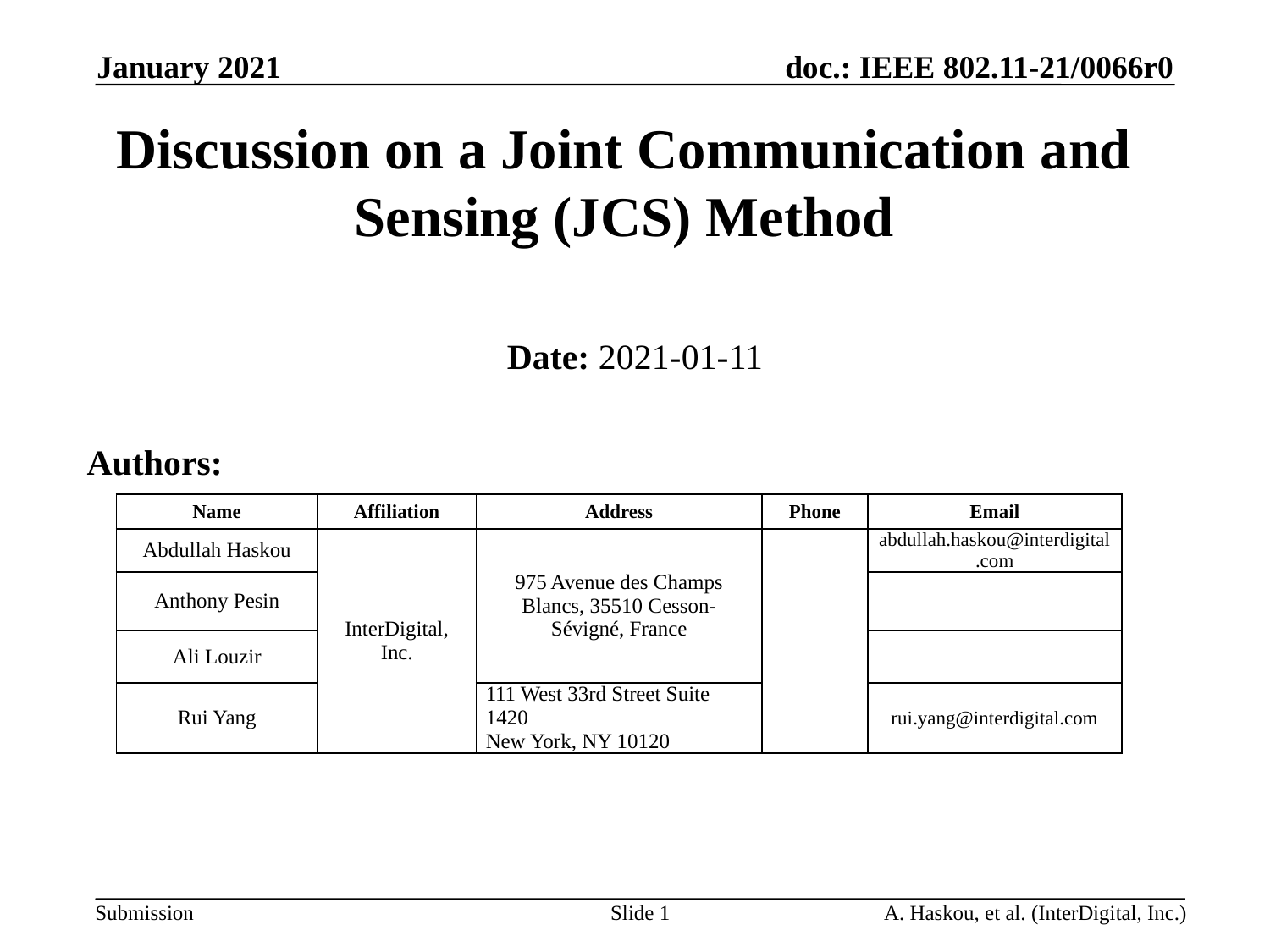

January 2021
# Discussion on a Joint Communication and Sensing (JCS) Method
Date: 2021-01-11
Authors:
| Name | Affiliation | Address | Phone | Email |
| --- | --- | --- | --- | --- |
| Abdullah Haskou | InterDigital, Inc. | 975 Avenue des Champs Blancs, 35510 Cesson-Sévigné, France |  | abdullah.haskou@interdigital.com |
| Anthony Pesin |  |  |  |  |
| Ali Louzir |  |  |  |  |
| Rui Yang |  | 111 West 33rd Street Suite 1420 New York, NY 10120 |  | rui.yang@interdigital.com |
Slide 1
A. Haskou, et al. (InterDigital, Inc.)